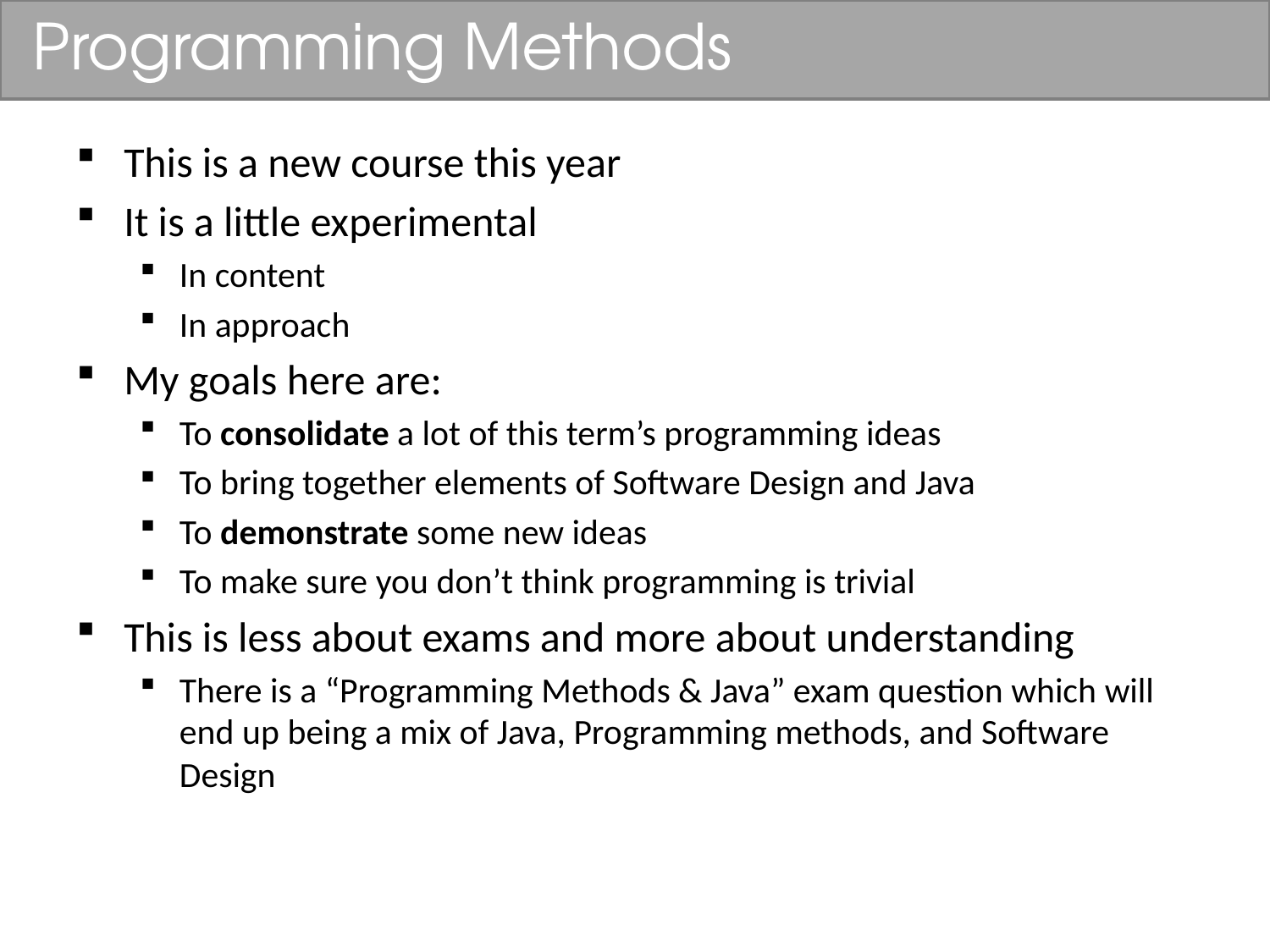

# Programming Methods
This is a new course this year
It is a little experimental
In content
In approach
My goals here are:
To consolidate a lot of this term’s programming ideas
To bring together elements of Software Design and Java
To demonstrate some new ideas
To make sure you don’t think programming is trivial
This is less about exams and more about understanding
There is a “Programming Methods & Java” exam question which will end up being a mix of Java, Programming methods, and Software Design